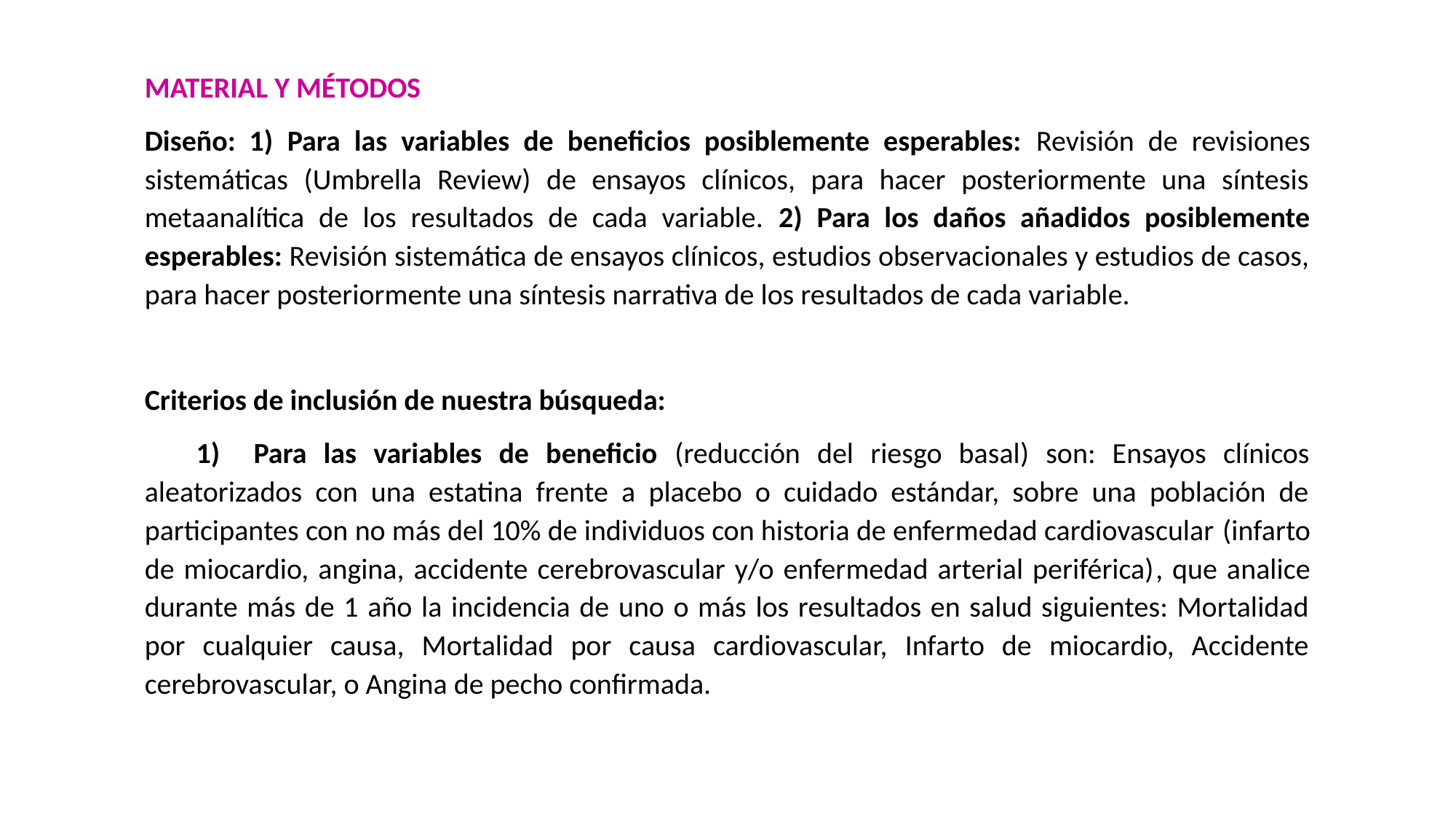

MATERIAL Y MÉTODOS
Diseño: 1) Para las variables de beneficios posiblemente esperables: Revisión de revisiones sistemáticas (Umbrella Review) de ensayos clínicos, para hacer posteriormente una síntesis metaanalítica de los resultados de cada variable. 2) Para los daños añadidos posiblemente esperables: Revisión sistemática de ensayos clínicos, estudios observacionales y estudios de casos, para hacer posteriormente una síntesis narrativa de los resultados de cada variable.

Criterios de inclusión de nuestra búsqueda:
1)  Para las variables de beneficio (reducción del riesgo basal) son: Ensayos clínicos aleatorizados con una estatina frente a placebo o cuidado estándar, sobre una población de participantes con no más del 10% de individuos con historia de enfermedad cardiovascular (infarto de miocardio, angina, accidente cerebrovascular y/o enfermedad arterial periférica), que analice durante más de 1 año la incidencia de uno o más los resultados en salud siguientes: Mortalidad por cualquier causa, Mortalidad por causa cardiovascular, Infarto de miocardio, Accidente cerebrovascular, o Angina de pecho confirmada.